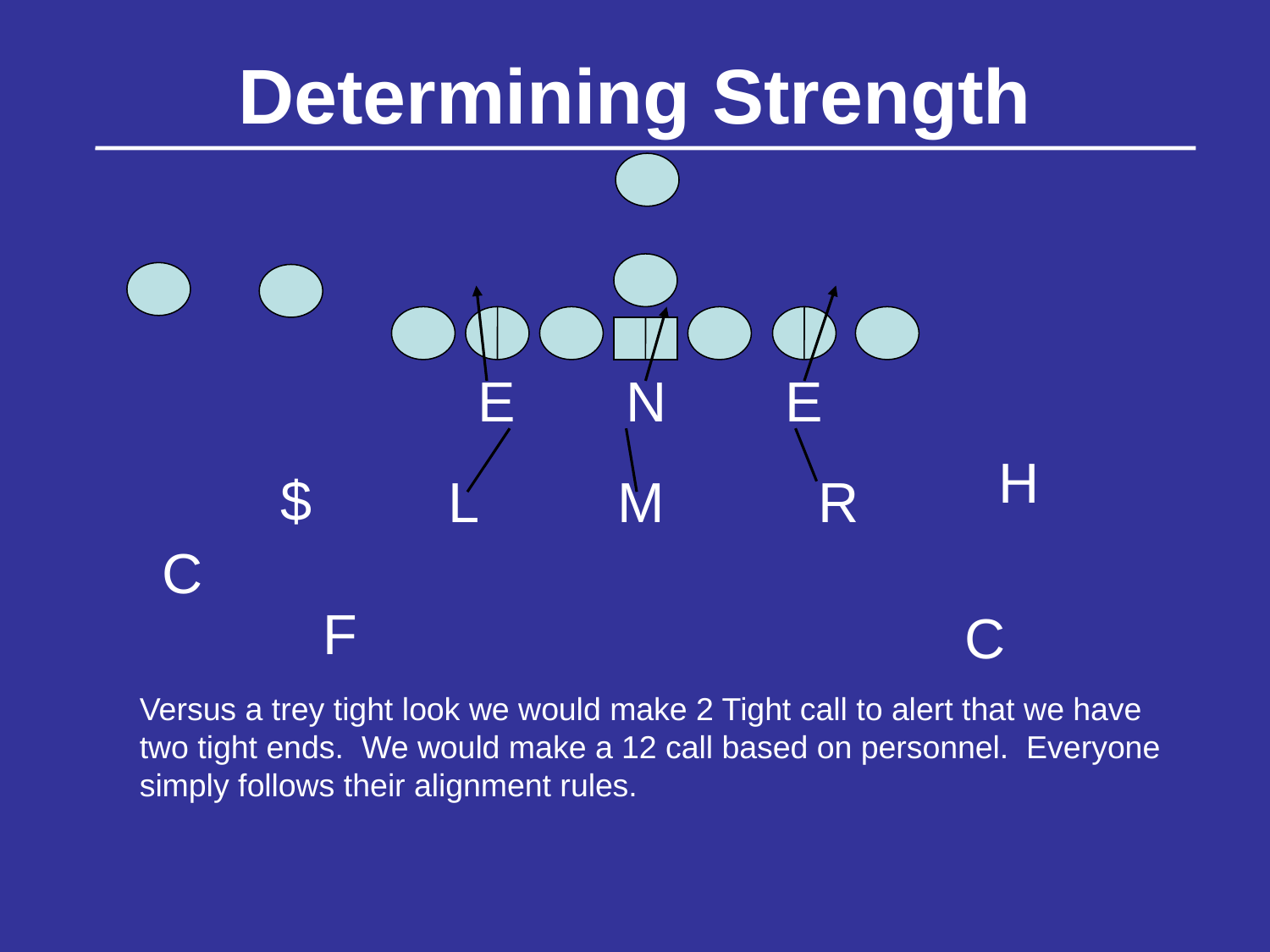

# Determining Strength

E
N
E

H
$
L
M
R
C
F
C

Versus a trey tight look we would make 2 Tight call to alert that we have two tight ends.  We would make a 12 call based on personnel.  Everyone simply follows their alignment rules.